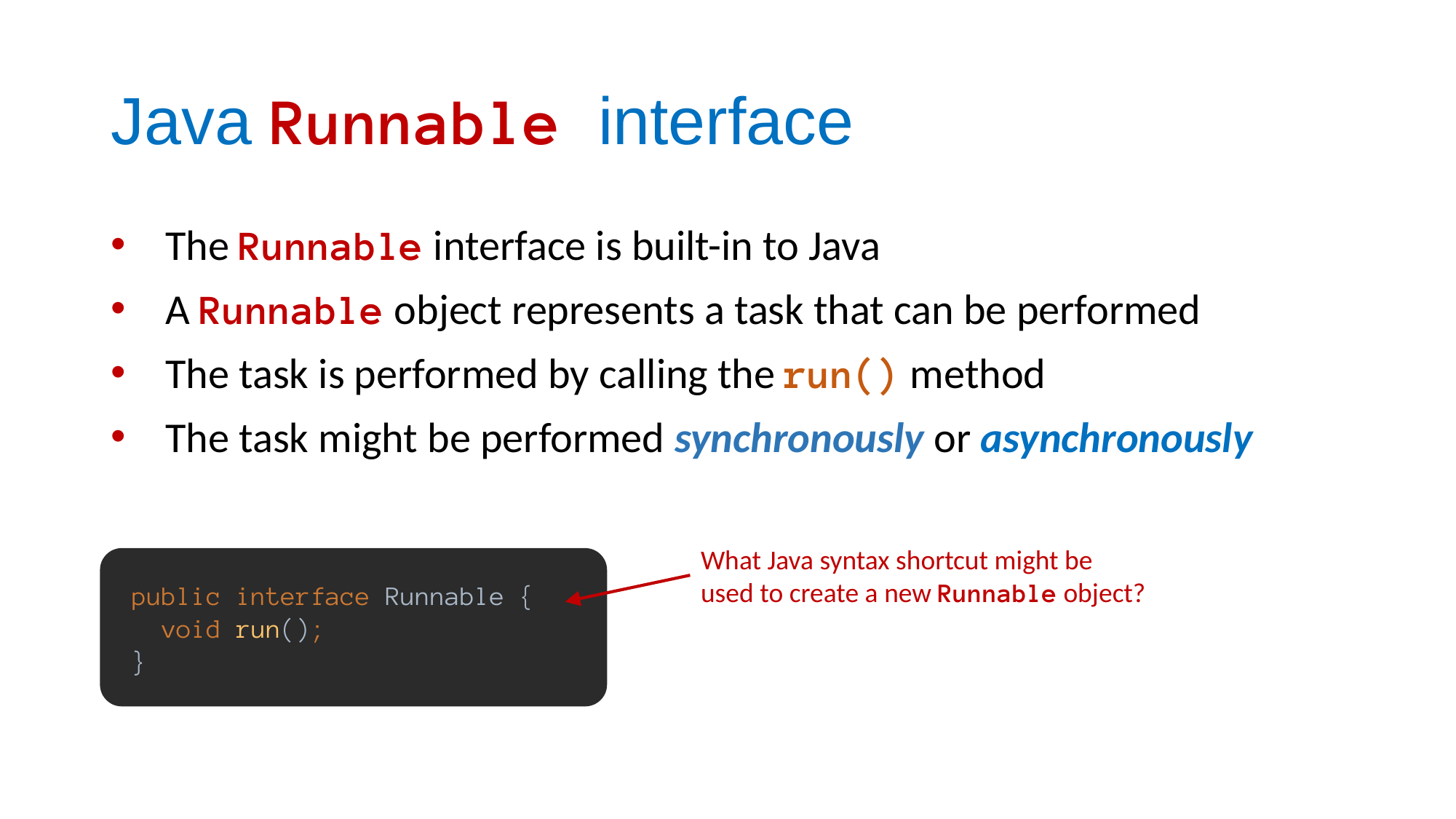

# Java Runnable interface
The Runnable interface is built-in to Java
A Runnable object represents a task that can be performed
The task is performed by calling the run() method
The task might be performed synchronously or asynchronously

What Java syntax shortcut might be used to create a new Runnable object?
 public interface Runnable {
   void run();
 }